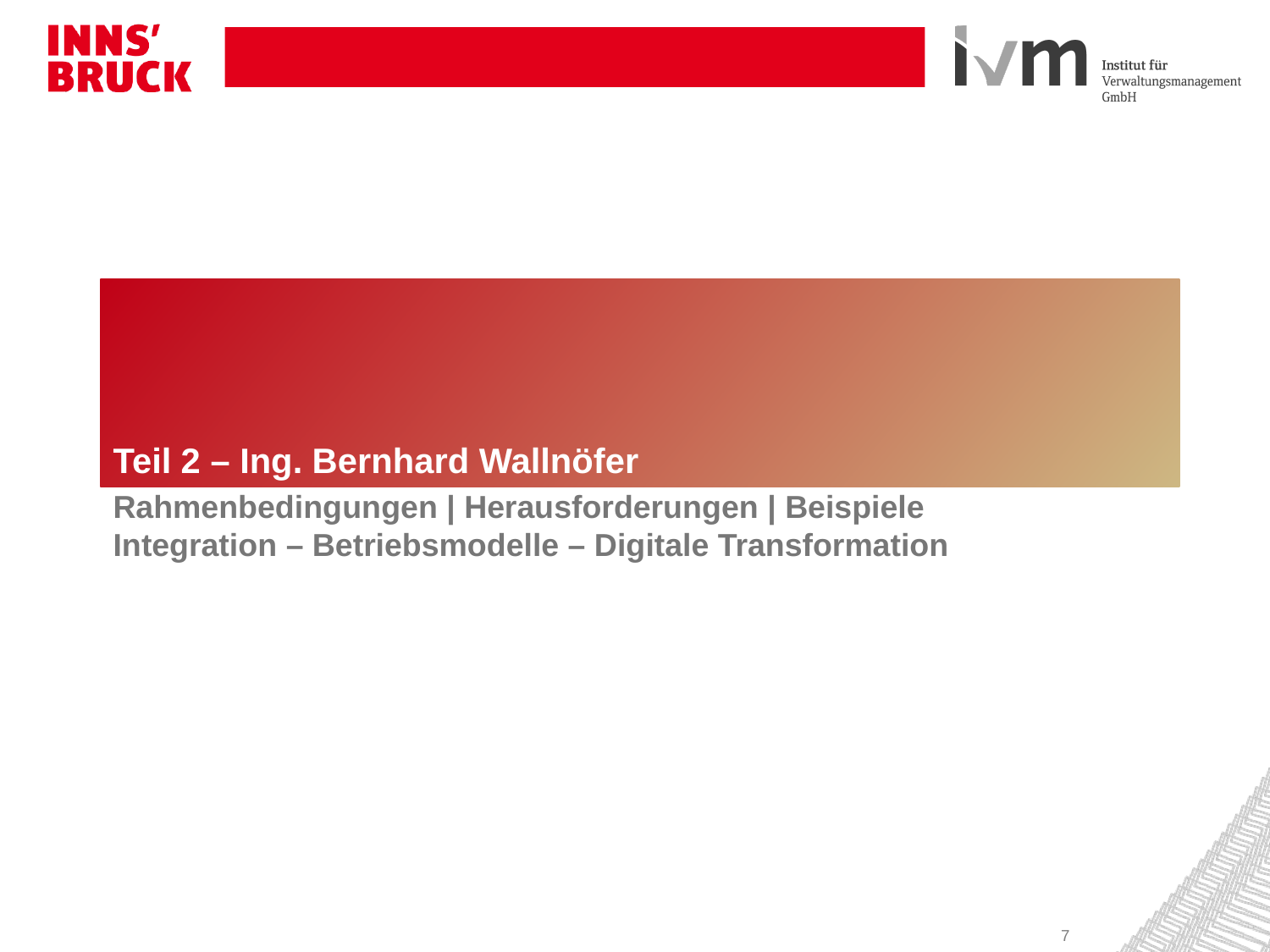

Teil 2 – Ing. Bernhard Wallnöfer
# Rahmenbedingungen | Herausforderungen | Beispiele Integration – Betriebsmodelle – Digitale Transformation